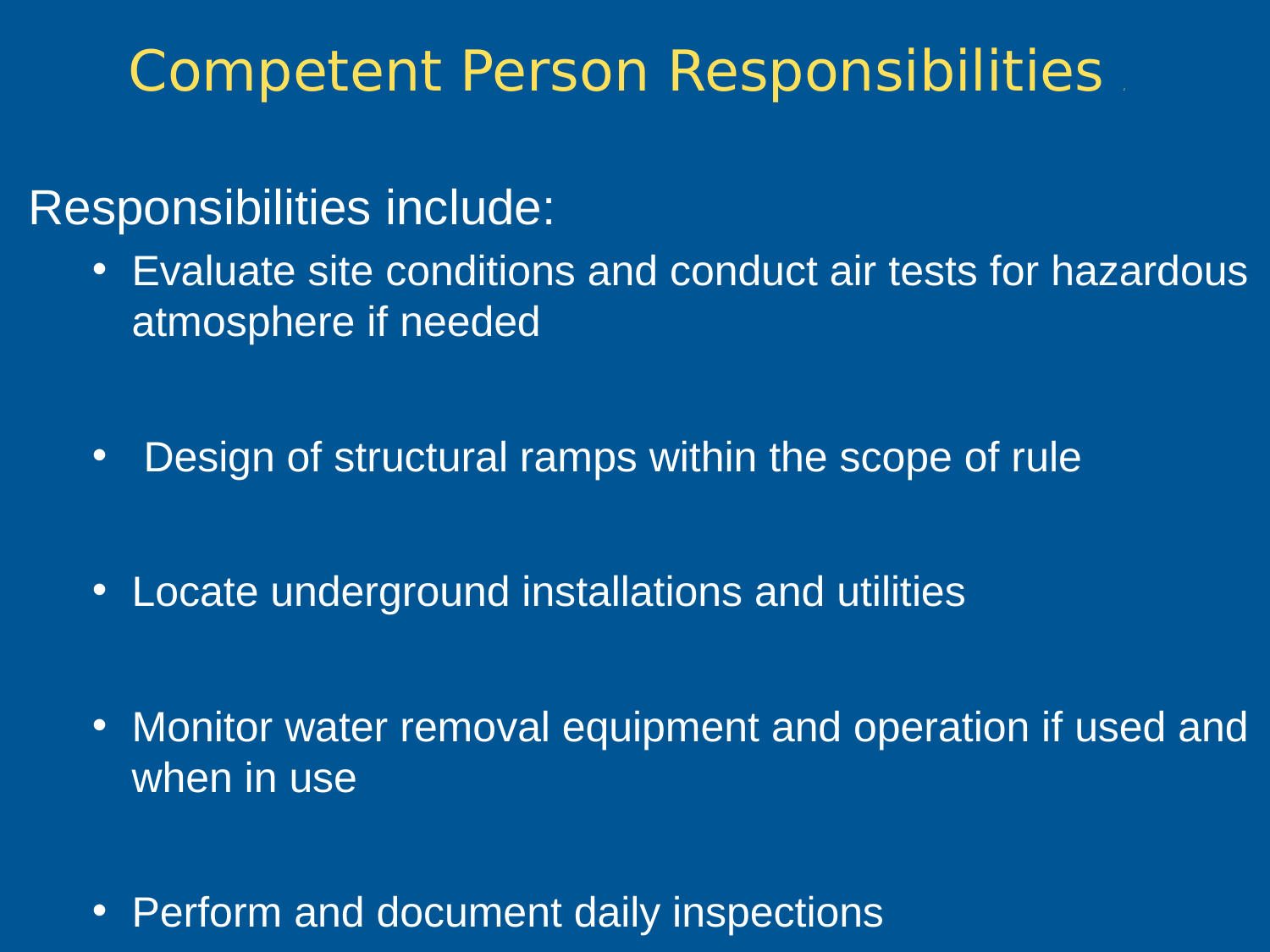

# Competent Person Responsibilities 2
Responsibilities include:
Evaluate site conditions and conduct air tests for hazardous atmosphere if needed

 Design of structural ramps within the scope of rule

Locate underground installations and utilities

Monitor water removal equipment and operation if used and when in use

Perform and document daily inspections